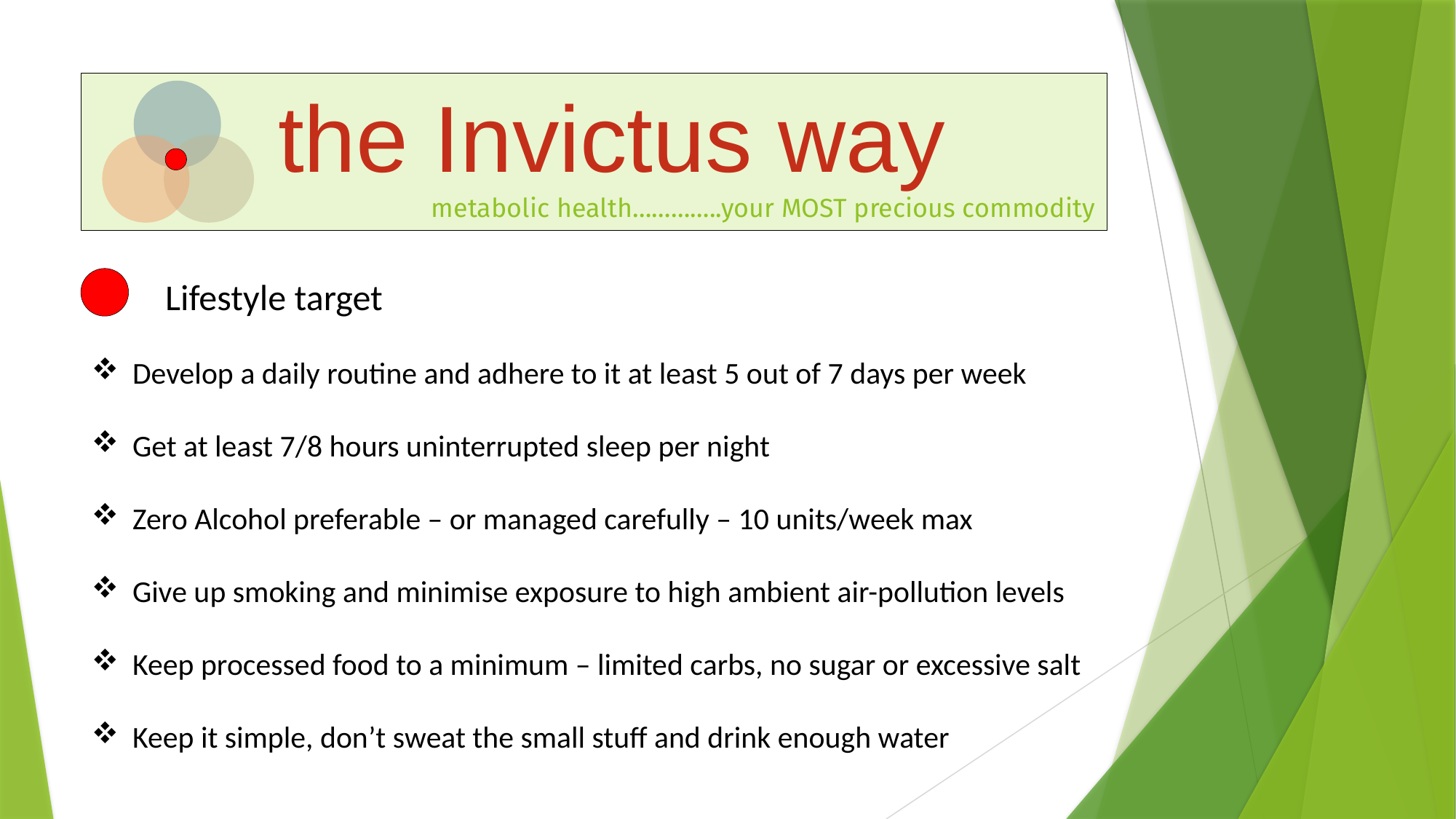

# the Invictus way                                             metabolic health…………..your MOST precious commodity

         Lifestyle target

Develop a daily routine and adhere to it at least 5 out of 7 days per week

Get at least 7/8 hours uninterrupted sleep per night

Zero Alcohol preferable – or managed carefully – 10 units/week max

Give up smoking and minimise exposure to high ambient air-pollution levels

Keep processed food to a minimum – limited carbs, no sugar or excessive salt

Keep it simple, don’t sweat the small stuff and drink enough water